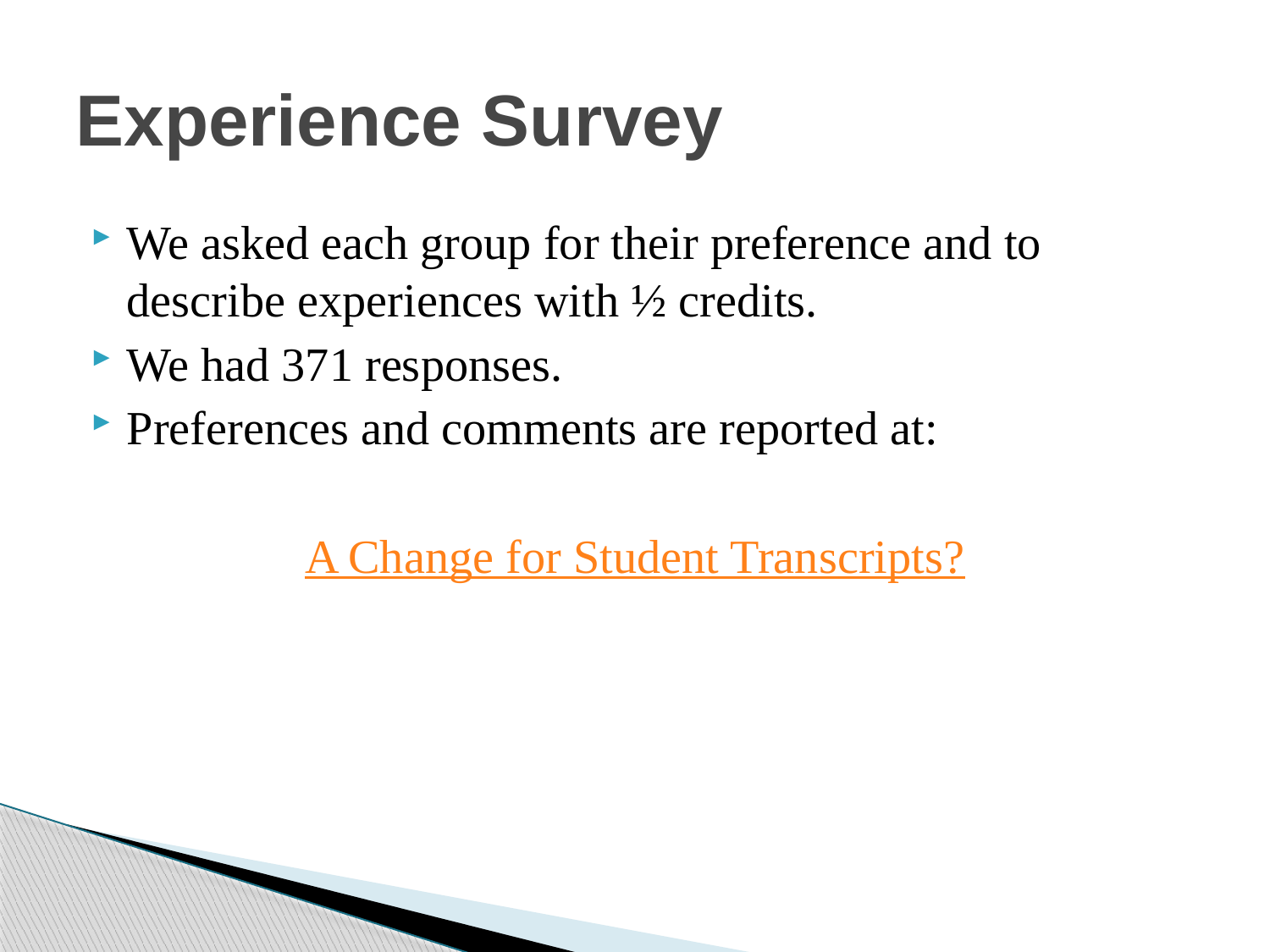

# Experience Survey
We asked each group for their preference and to describe experiences with ½ credits.
We had 371 responses.
Preferences and comments are reported at:

A Change for Student Transcripts?